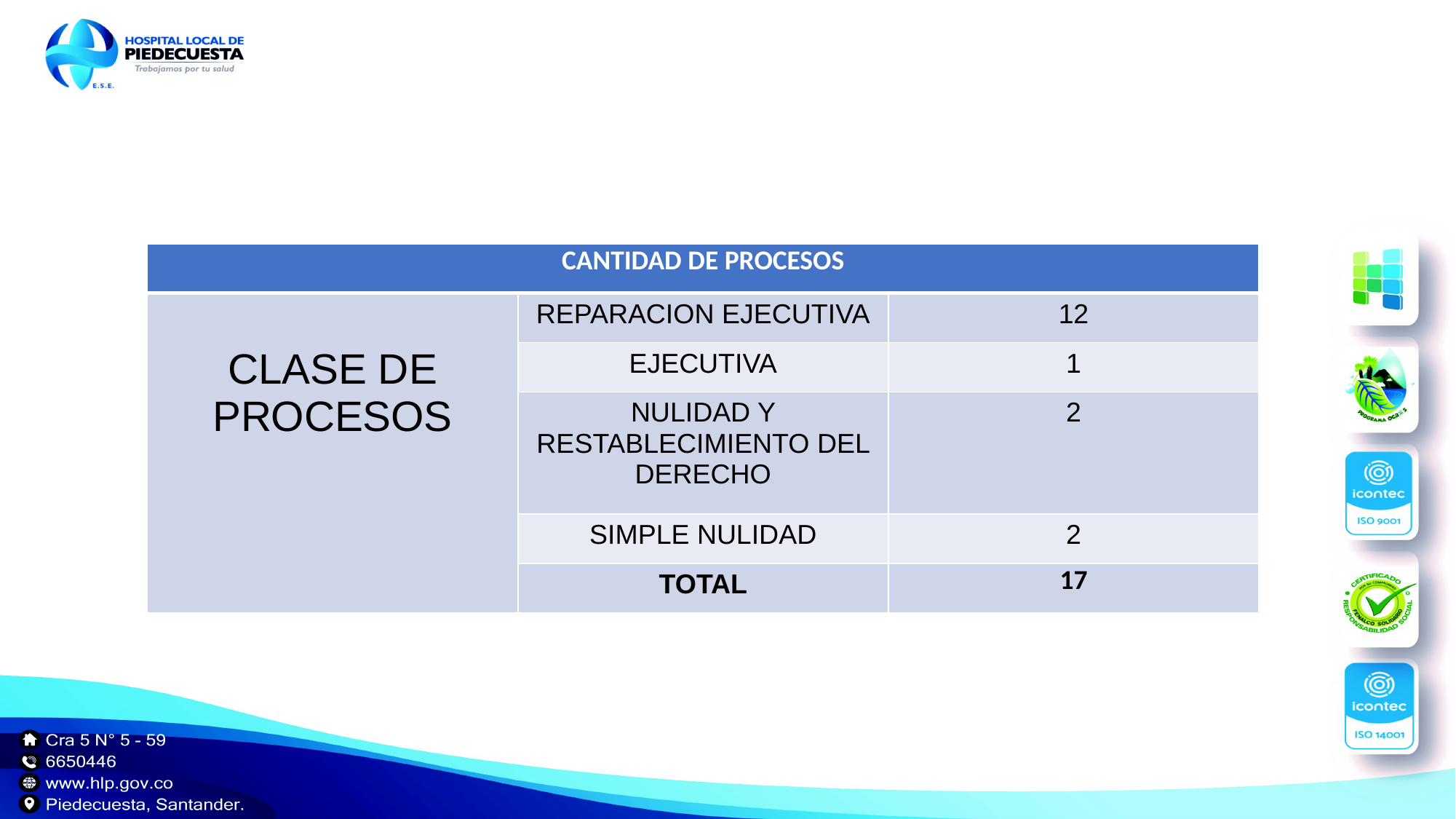

| CANTIDAD DE PROCESOS |  |  |
| --- | --- | --- |
| CLASE DE PROCESOS | REPARACION EJECUTIVA | 12 |
|  | EJECUTIVA | 1 |
|  | NULIDAD Y RESTABLECIMIENTO DEL DERECHO | 2 |
|  | SIMPLE NULIDAD | 2 |
|  | TOTAL | 17 |